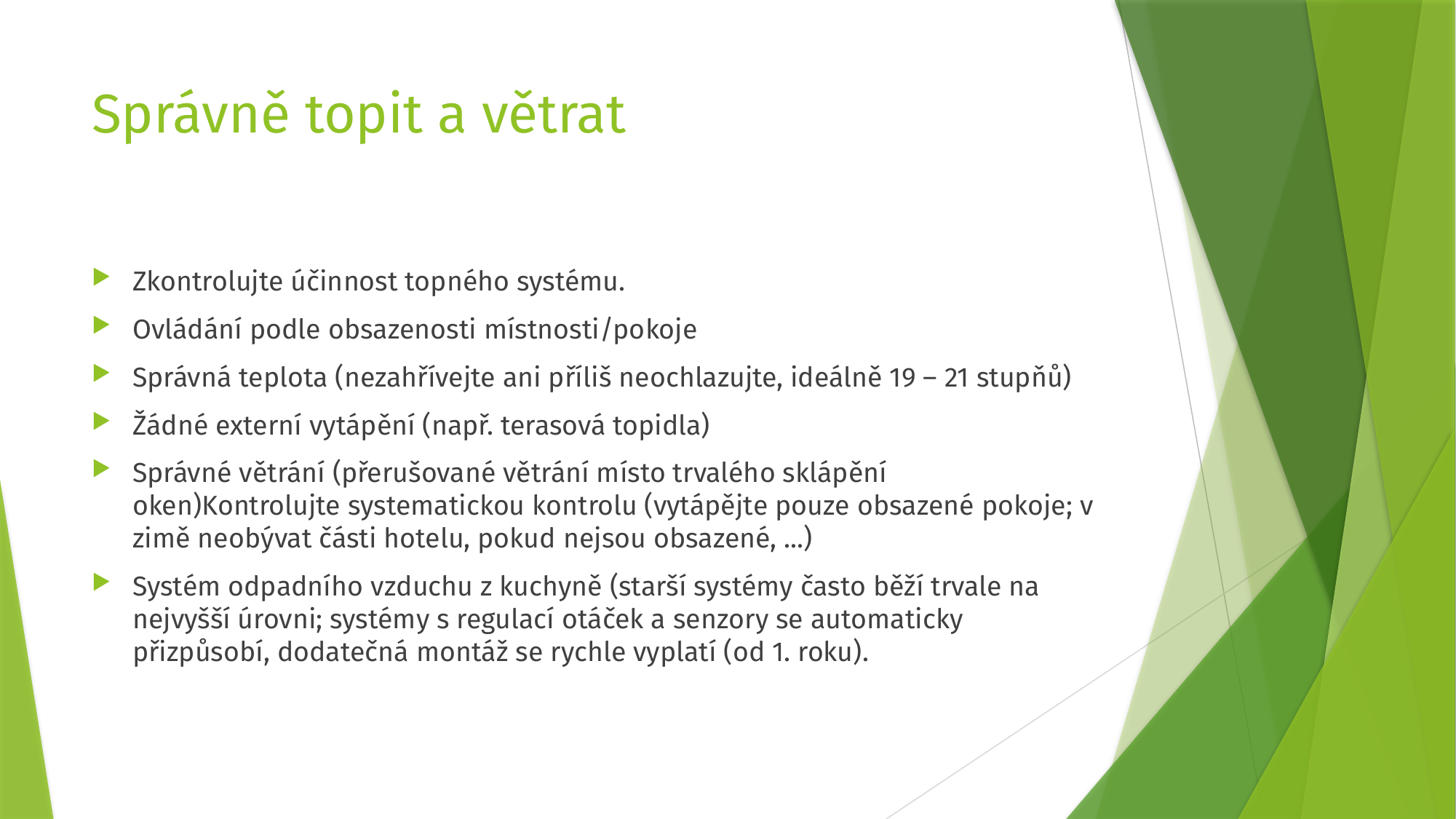

# Správně topit a větrat
Zkontrolujte účinnost topného systému.
Ovládání podle obsazenosti místnosti/pokoje
Správná teplota (nezahřívejte ani příliš neochlazujte, ideálně 19 – 21 stupňů)
Žádné externí vytápění (např. terasová topidla)
Správné větrání (přerušované větrání místo trvalého sklápění oken)Kontrolujte systematickou kontrolu (vytápějte pouze obsazené pokoje; v zimě neobývat části hotelu, pokud nejsou obsazené, ...)
Systém odpadního vzduchu z kuchyně (starší systémy často běží trvale na nejvyšší úrovni; systémy s regulací otáček a senzory se automaticky přizpůsobí, dodatečná montáž se rychle vyplatí (od 1. roku).